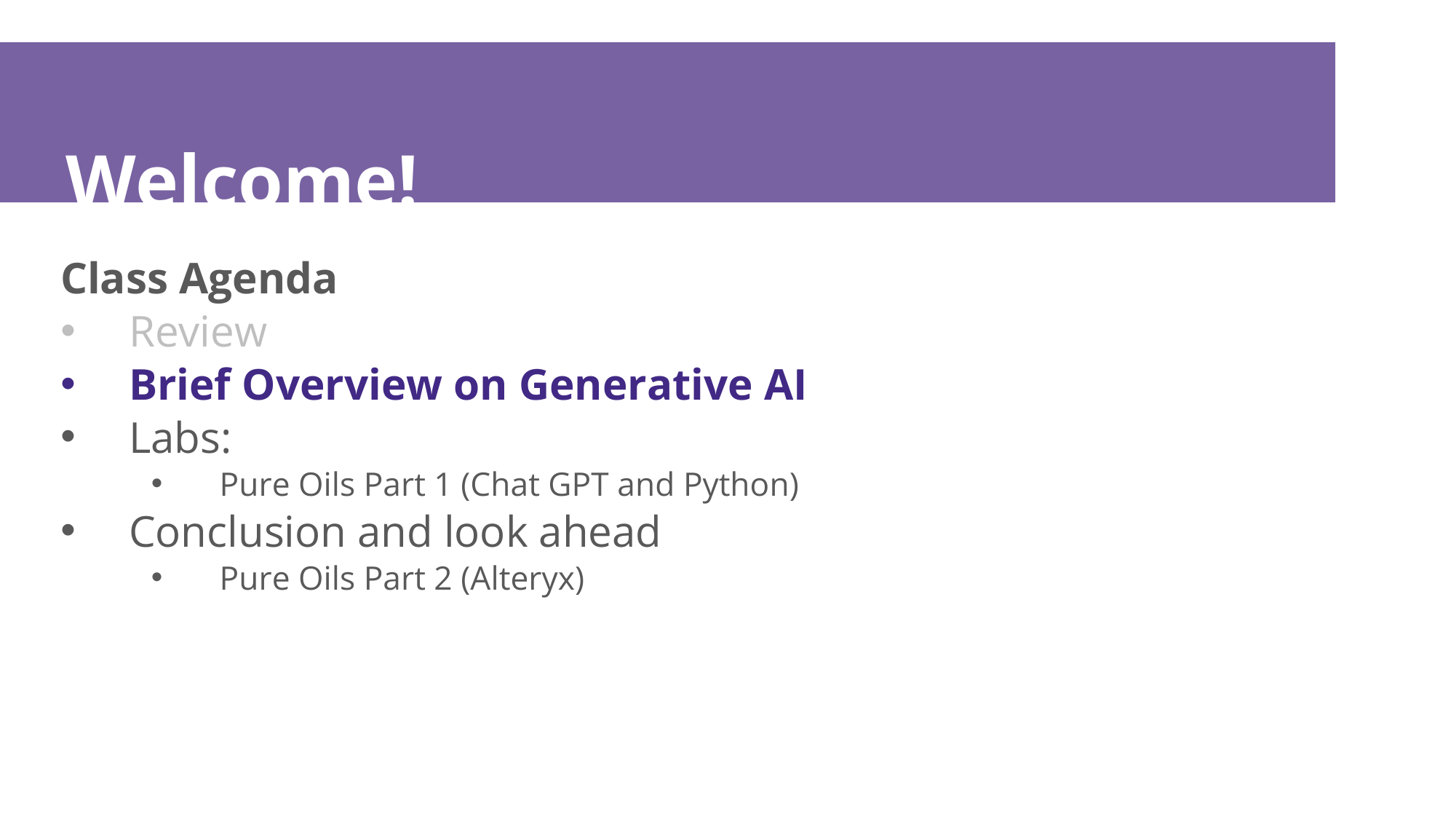

# Welcome!
Class Agenda
Review
Brief Overview on Generative AI
Labs:
Pure Oils Part 1 (Chat GPT and Python)
Conclusion and look ahead
Pure Oils Part 2 (Alteryx)